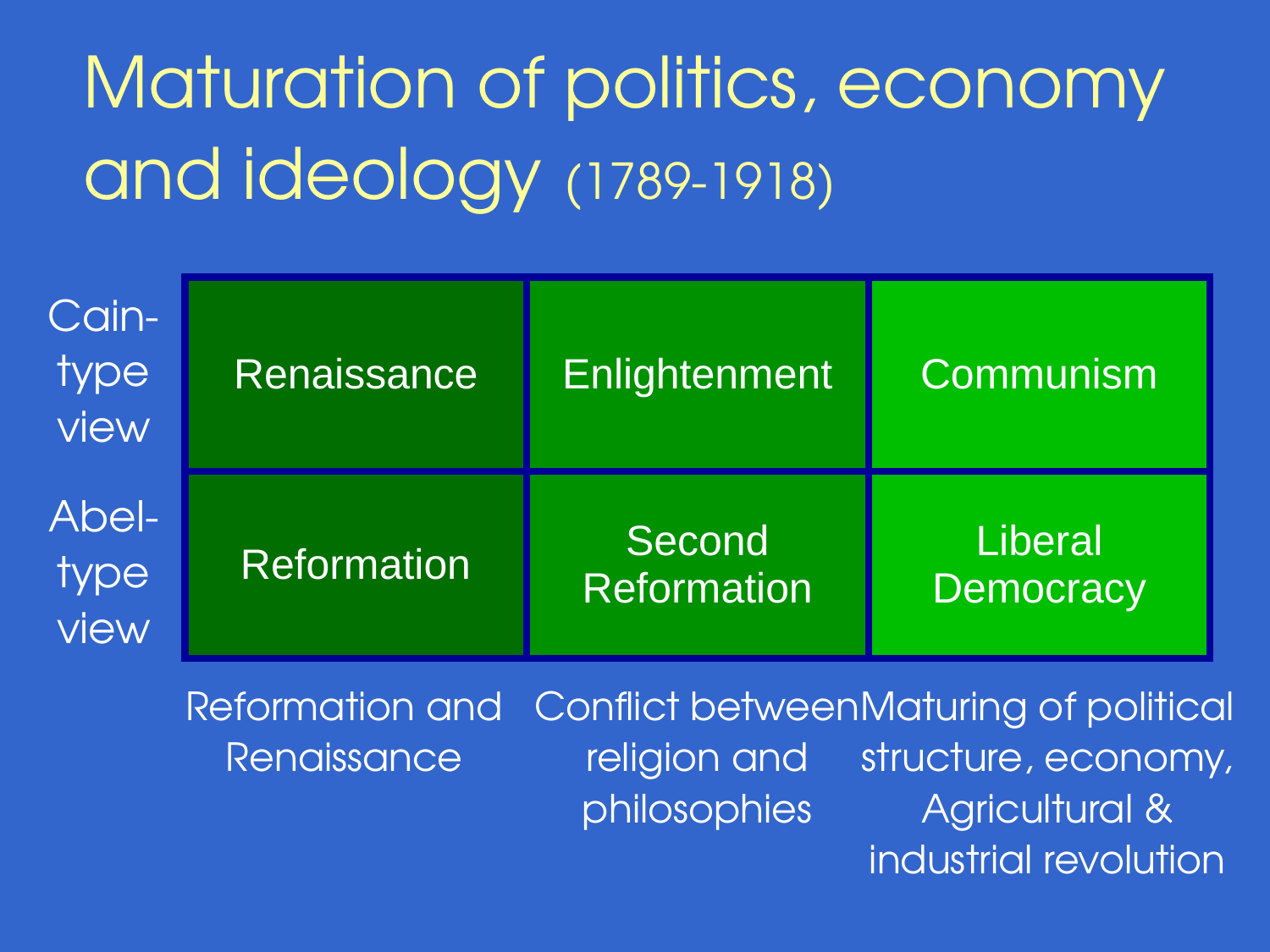

Maturation of politics, economy
and ideology (1789-1918)
Cain-type view
| Renaissance | Enlightenment | Communism |
| --- | --- | --- |
| Reformation | Second Reformation | Liberal Democracy |
Abel-type view
Reformation and Renaissance

Conflict between religion and philosophies
Maturing of political structure, economy,
Agricultural & industrial revolution